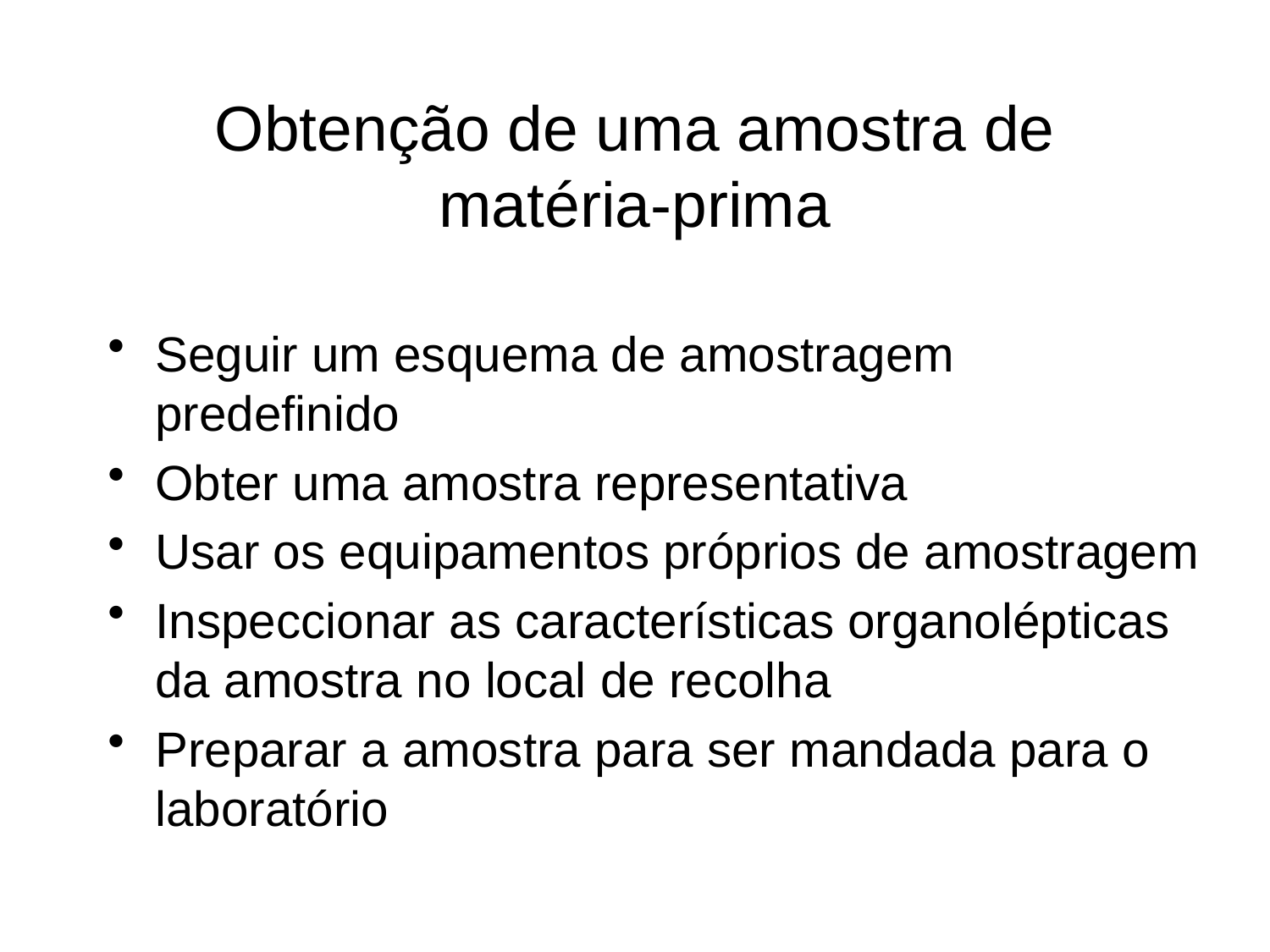

# Obtenção de uma amostra de matéria-prima
Seguir um esquema de amostragem predefinido
Obter uma amostra representativa
Usar os equipamentos próprios de amostragem
Inspeccionar as características organolépticas da amostra no local de recolha
Preparar a amostra para ser mandada para o laboratório